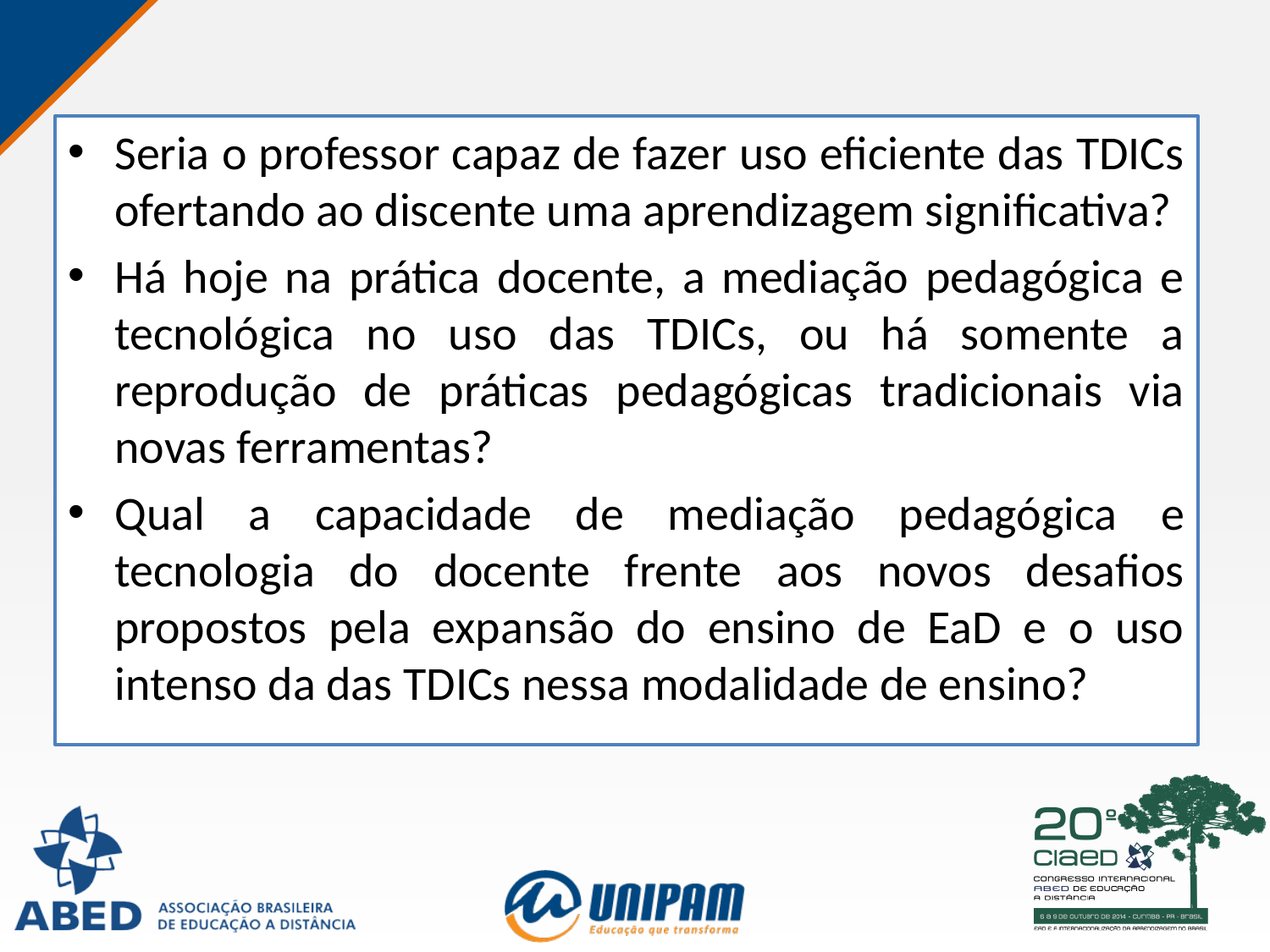

Seria o professor capaz de fazer uso eficiente das TDICs ofertando ao discente uma aprendizagem significativa?
Há hoje na prática docente, a mediação pedagógica e tecnológica no uso das TDICs, ou há somente a reprodução de práticas pedagógicas tradicionais via novas ferramentas?
Qual a capacidade de mediação pedagógica e tecnologia do docente frente aos novos desafios propostos pela expansão do ensino de EaD e o uso intenso da das TDICs nessa modalidade de ensino?